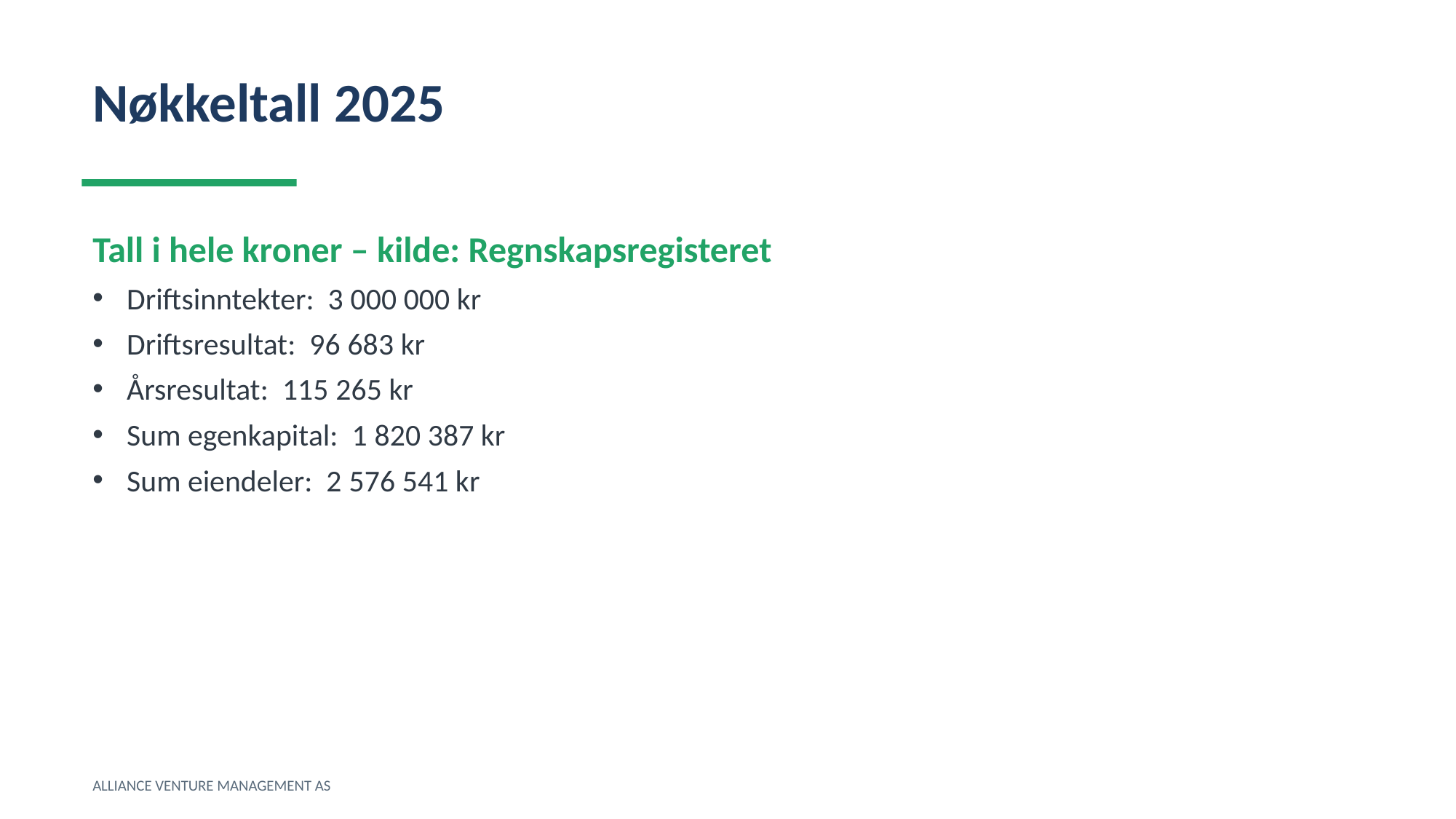

Nøkkeltall 2025

Tall i hele kroner – kilde: Regnskapsregisteret
Driftsinntekter:  3 000 000 kr
Driftsresultat:  96 683 kr
Årsresultat:  115 265 kr
Sum egenkapital:  1 820 387 kr
Sum eiendeler:  2 576 541 kr
ALLIANCE VENTURE MANAGEMENT AS